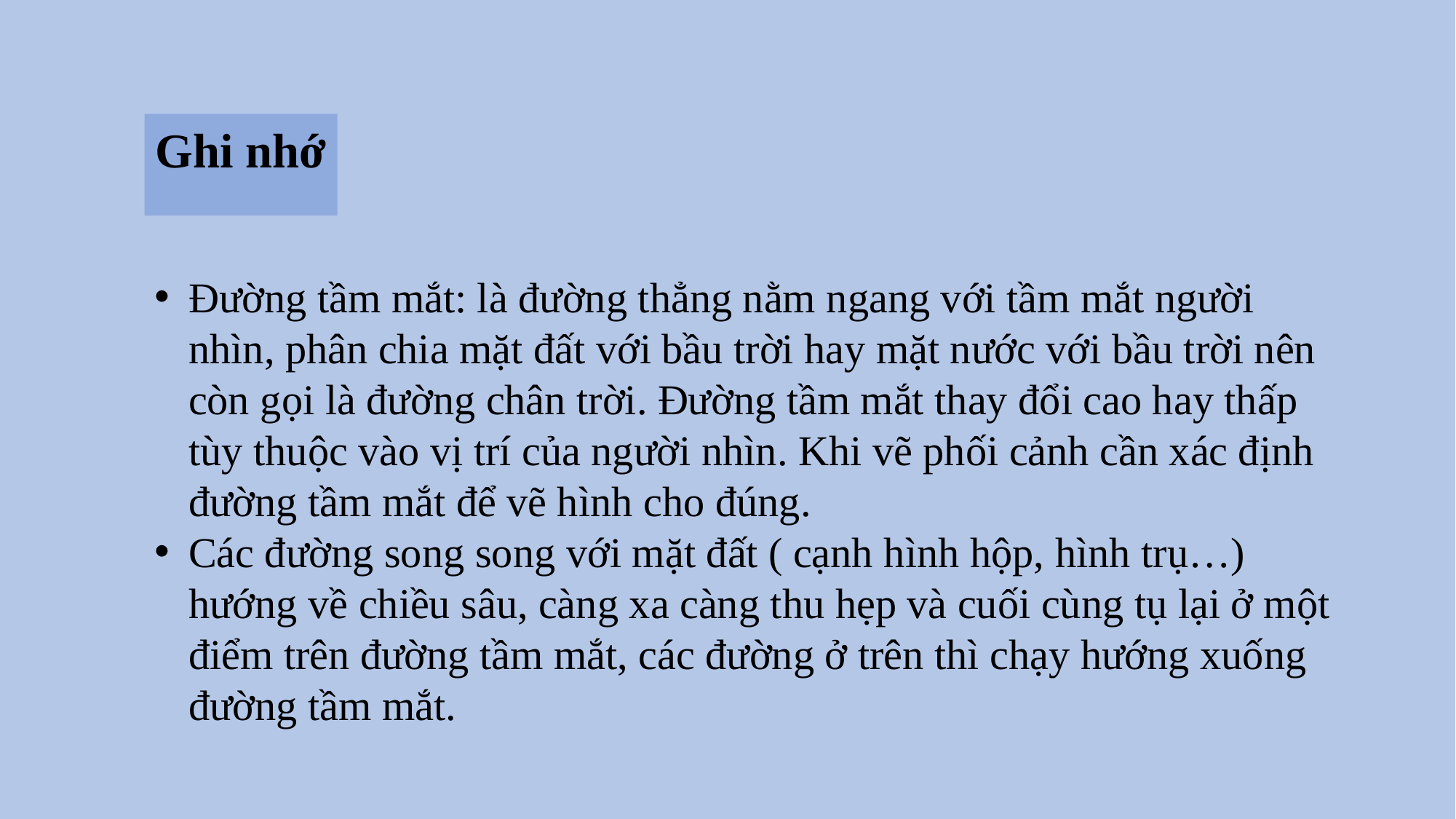

Ghi nhớ

Đường tầm mắt: là đường thẳng nằm ngang với tầm mắt người nhìn, phân chia mặt đất với bầu trời hay mặt nước với bầu trời nên còn gọi là đường chân trời. Đường tầm mắt thay đổi cao hay thấp tùy thuộc vào vị trí của người nhìn. Khi vẽ phối cảnh cần xác định đường tầm mắt để vẽ hình cho đúng.
Các đường song song với mặt đất ( cạnh hình hộp, hình trụ…) hướng về chiều sâu, càng xa càng thu hẹp và cuối cùng tụ lại ở một điểm trên đường tầm mắt, các đường ở trên thì chạy hướng xuống đường tầm mắt.